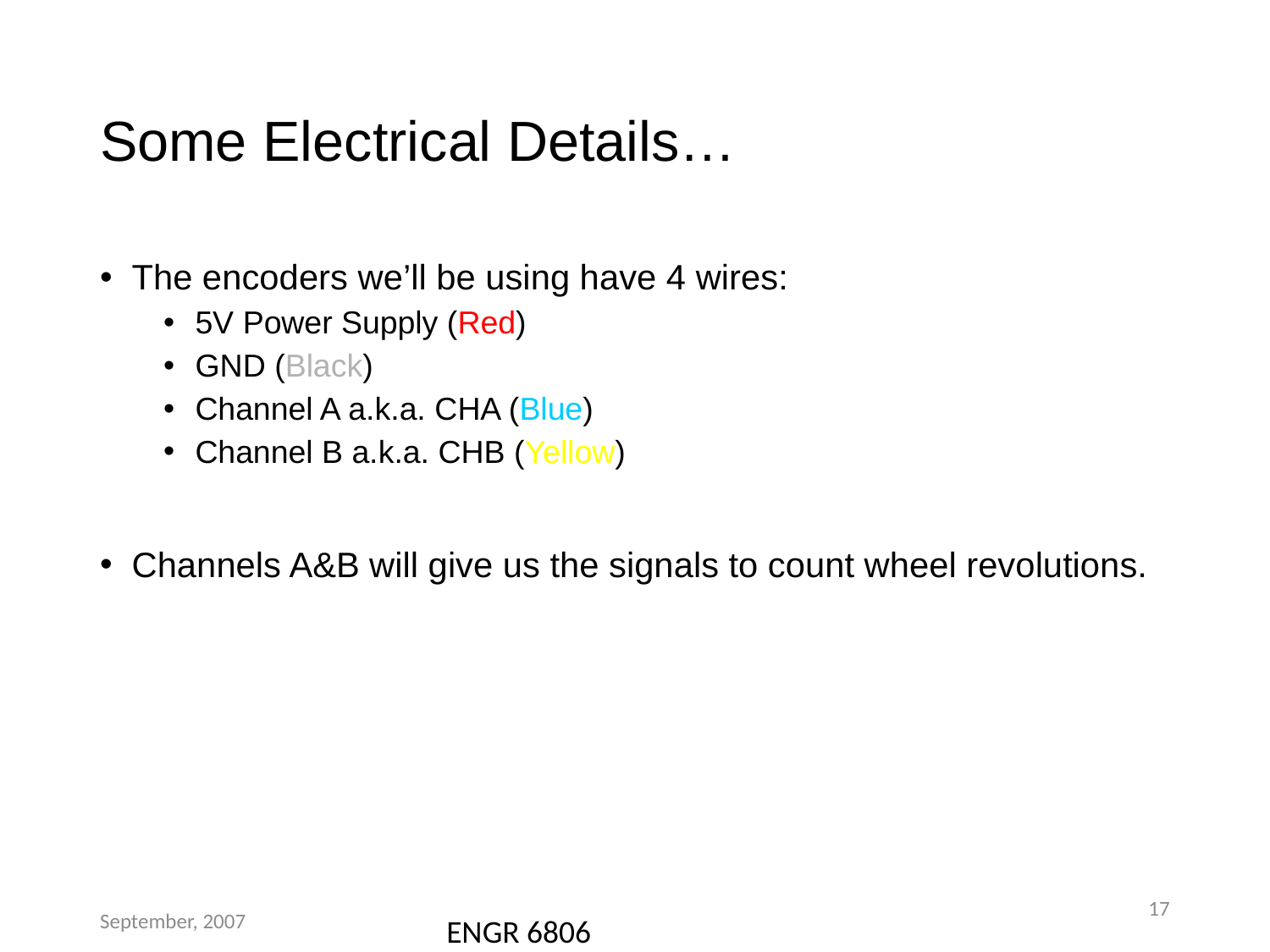

# Some Electrical Details…
The encoders we’ll be using have 4 wires:
5V Power Supply (Red)
GND (Black)
Channel A a.k.a. CHA (Blue)
Channel B a.k.a. CHB (Yellow)

Channels A&B will give us the signals to count wheel revolutions.

ENGR 6806

September, 2007
17